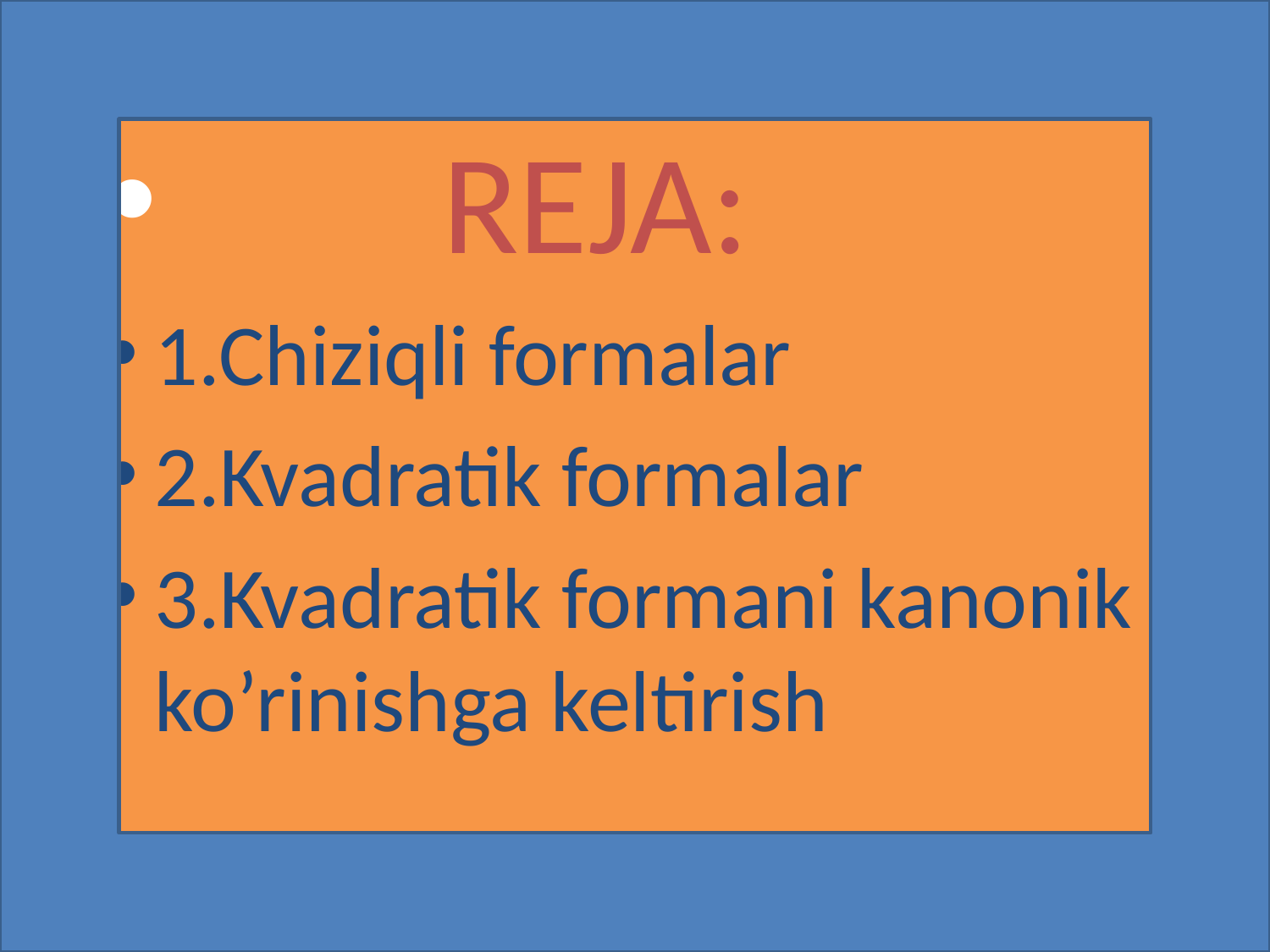

REJA:
1.Chiziqli formalar
2.Kvadratik formalar
3.Kvadratik formani kanonik ko’rinishga keltirish